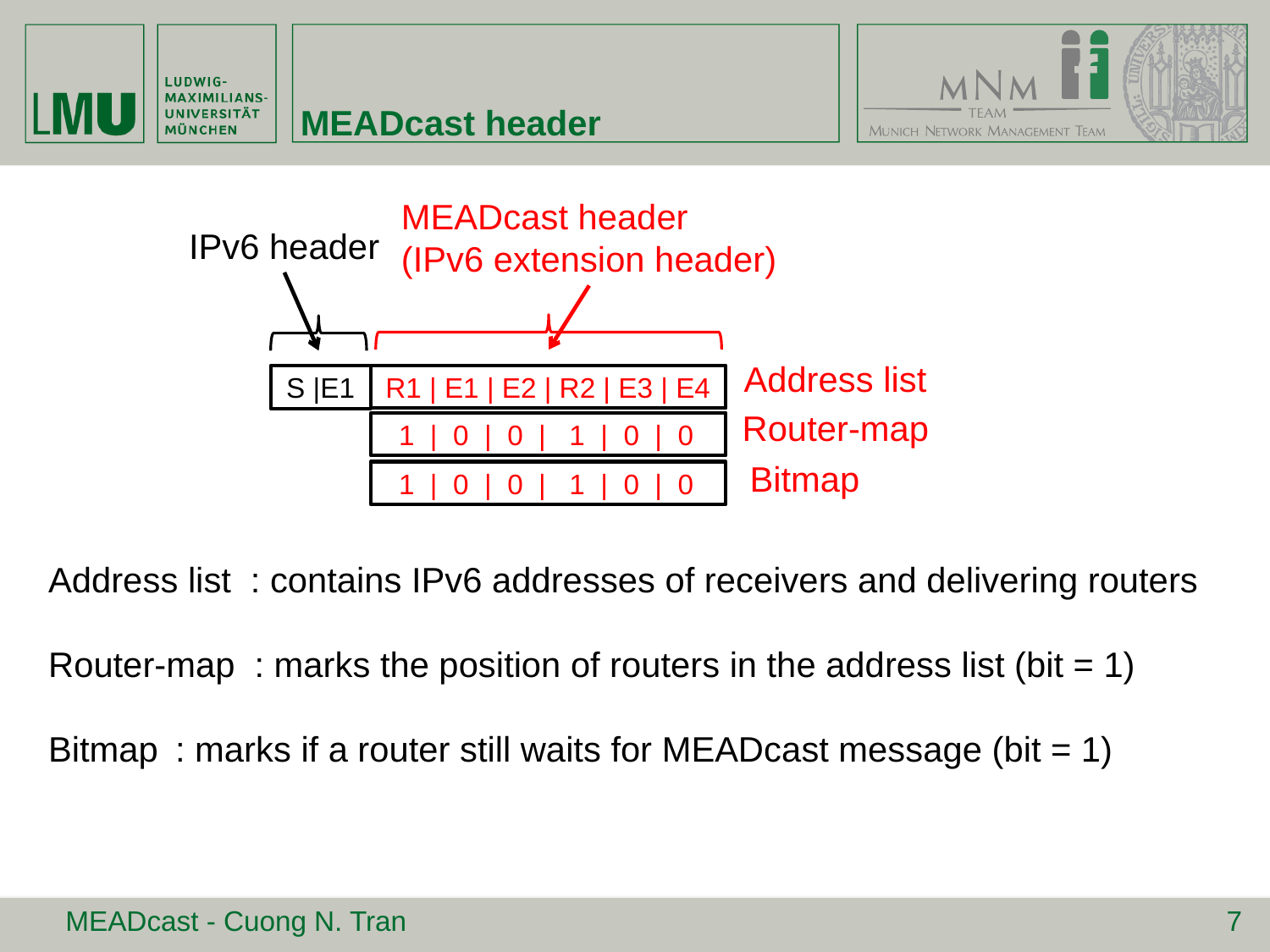

# MEADcast header

MEADcast header
(IPv6 extension header)
IPv6 header

Address list
R1 | E1 | E2 | R2 | E3 | E4
S |E1
Router-map
  1  |  0  |  0  |   1  |  0  |  0
Bitmap
  1  |  0  |  0  |   1  |  0  |  0
Address list  : contains IPv6 addresses of receivers and delivering routers

Router-map  : marks the position of routers in the address list (bit = 1)

Bitmap	: marks if a router still waits for MEADcast message (bit = 1)
MEADcast - Cuong N. Tran
7